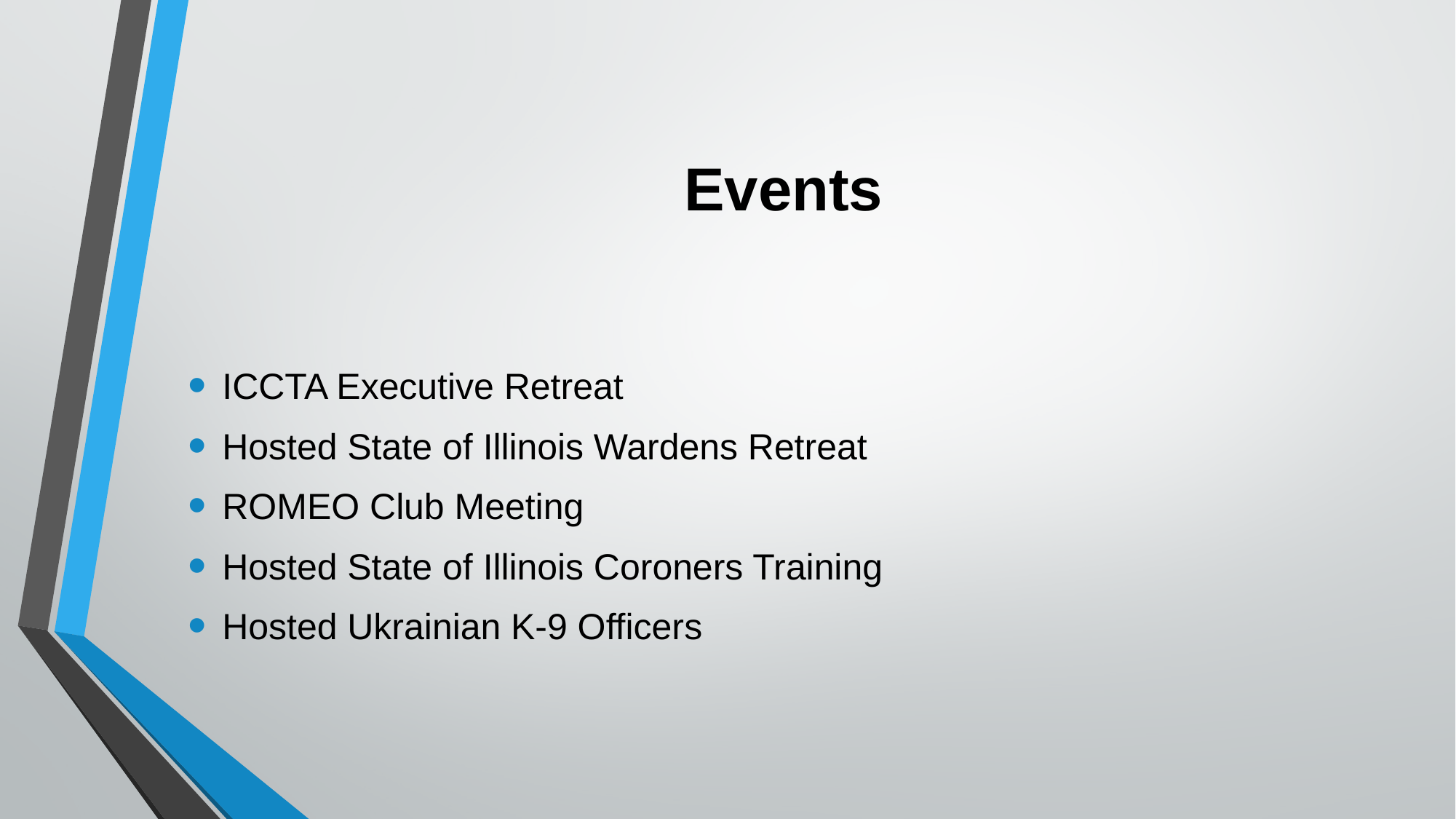

# Events
ICCTA Executive Retreat
Hosted State of Illinois Wardens Retreat
ROMEO Club Meeting
Hosted State of Illinois Coroners Training
Hosted Ukrainian K-9 Officers